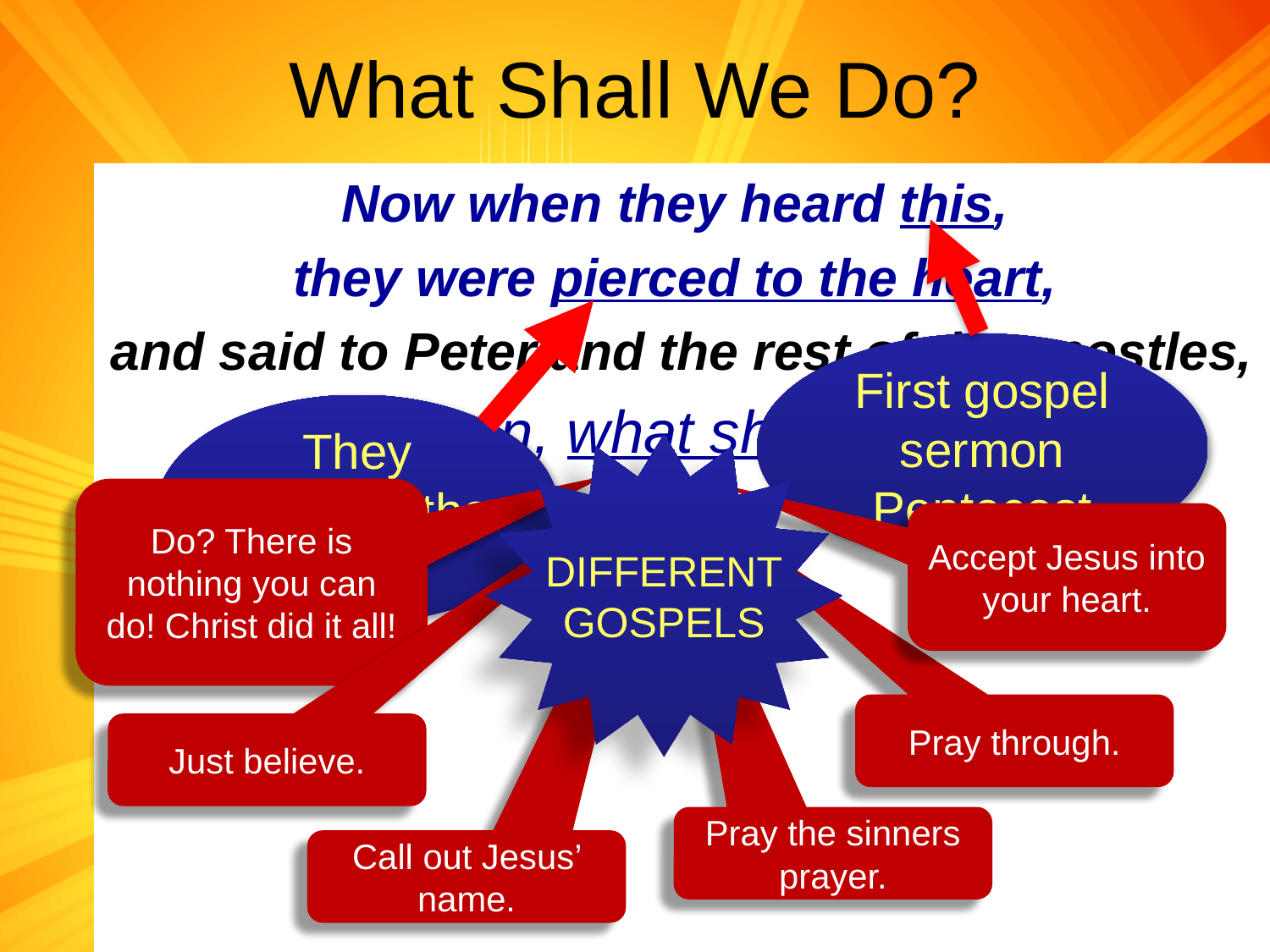

# What Shall We Do?
Now when they heard this,
they were pierced to the heart,
and said to Peter and the rest of the apostles,
"Brethren, what shall we do?"

First gospel sermon Pentecost
They believed the gospel
DIFFERENT
GOSPELS
Do? There is nothing you can do! Christ did it all!
Accept Jesus into your heart.
Pray through.
Just believe.
Pray the sinners prayer.
Call out Jesus’ name.